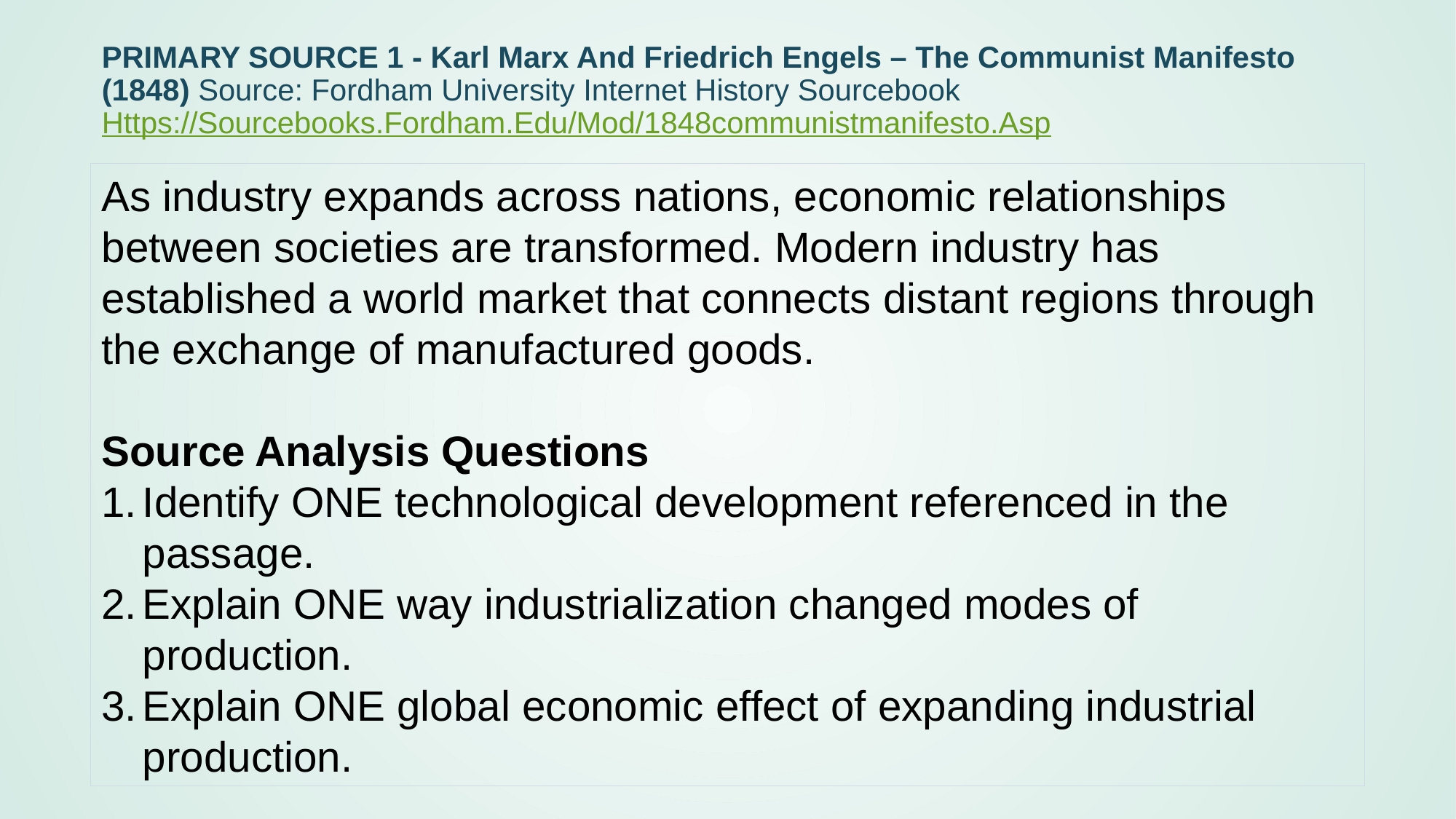

# Primary Source 1 - Karl Marx And Friedrich Engels – The Communist Manifesto (1848) Source: Fordham University Internet History Sourcebook Https://Sourcebooks.Fordham.Edu/Mod/1848communistmanifesto.Asp
As industry expands across nations, economic relationships between societies are transformed. Modern industry has established a world market that connects distant regions through the exchange of manufactured goods.

Source Analysis Questions
Identify ONE technological development referenced in the passage.
Explain ONE way industrialization changed modes of production.
Explain ONE global economic effect of expanding industrial production.